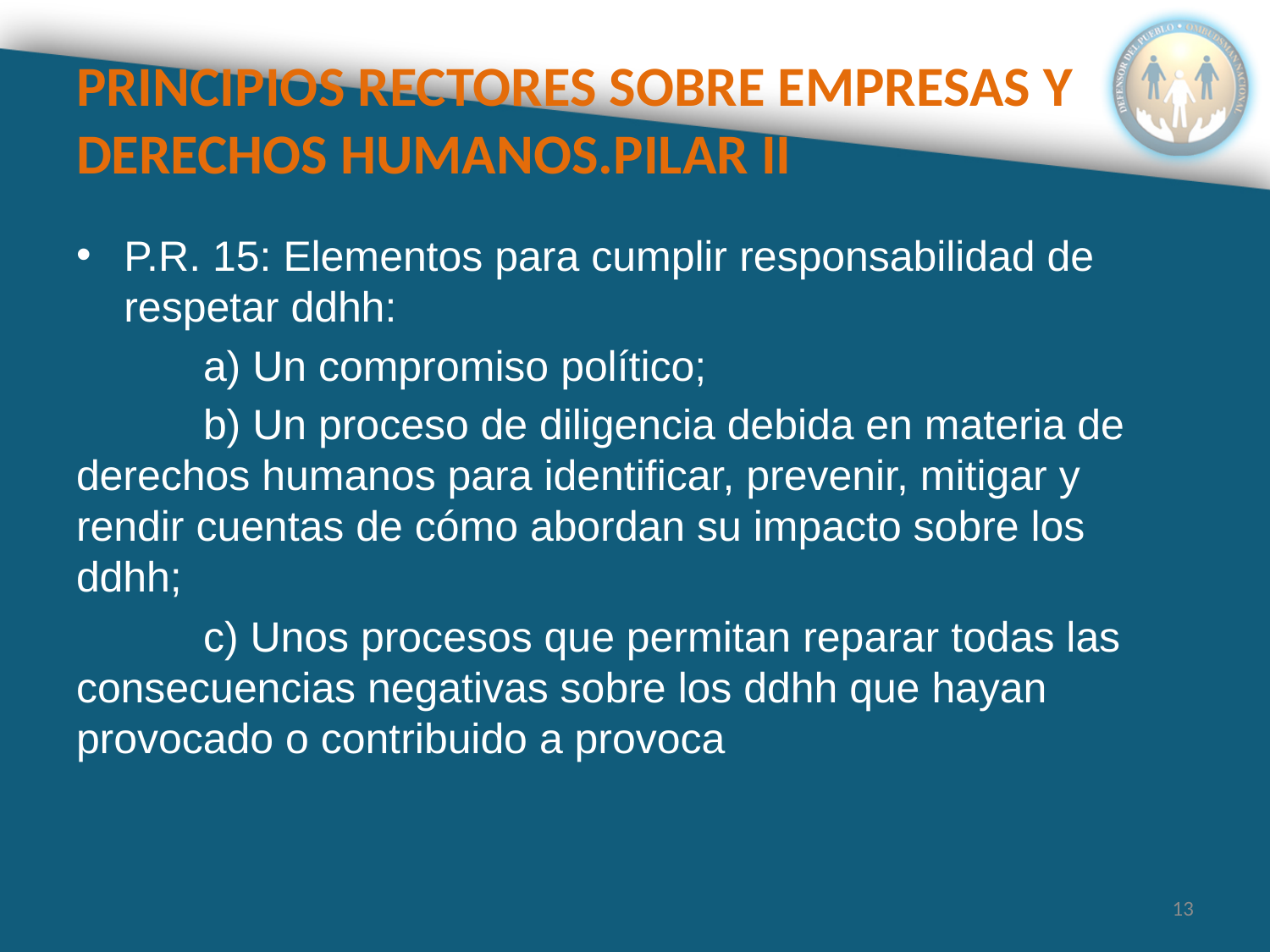

# PRINCIPIOS RECTORES SOBRE EMPRESAS Y DERECHOS HUMANOS.PILAR II
P.R. 15: Elementos para cumplir responsabilidad de respetar ddhh:
	a) Un compromiso político;
	b) Un proceso de diligencia debida en materia de     derechos humanos para identificar, prevenir, mitigar y rendir cuentas de cómo abordan su impacto sobre los ddhh;
	c) Unos procesos que permitan reparar todas las consecuencias negativas sobre los ddhh que hayan provocado o contribuido a provoca
13